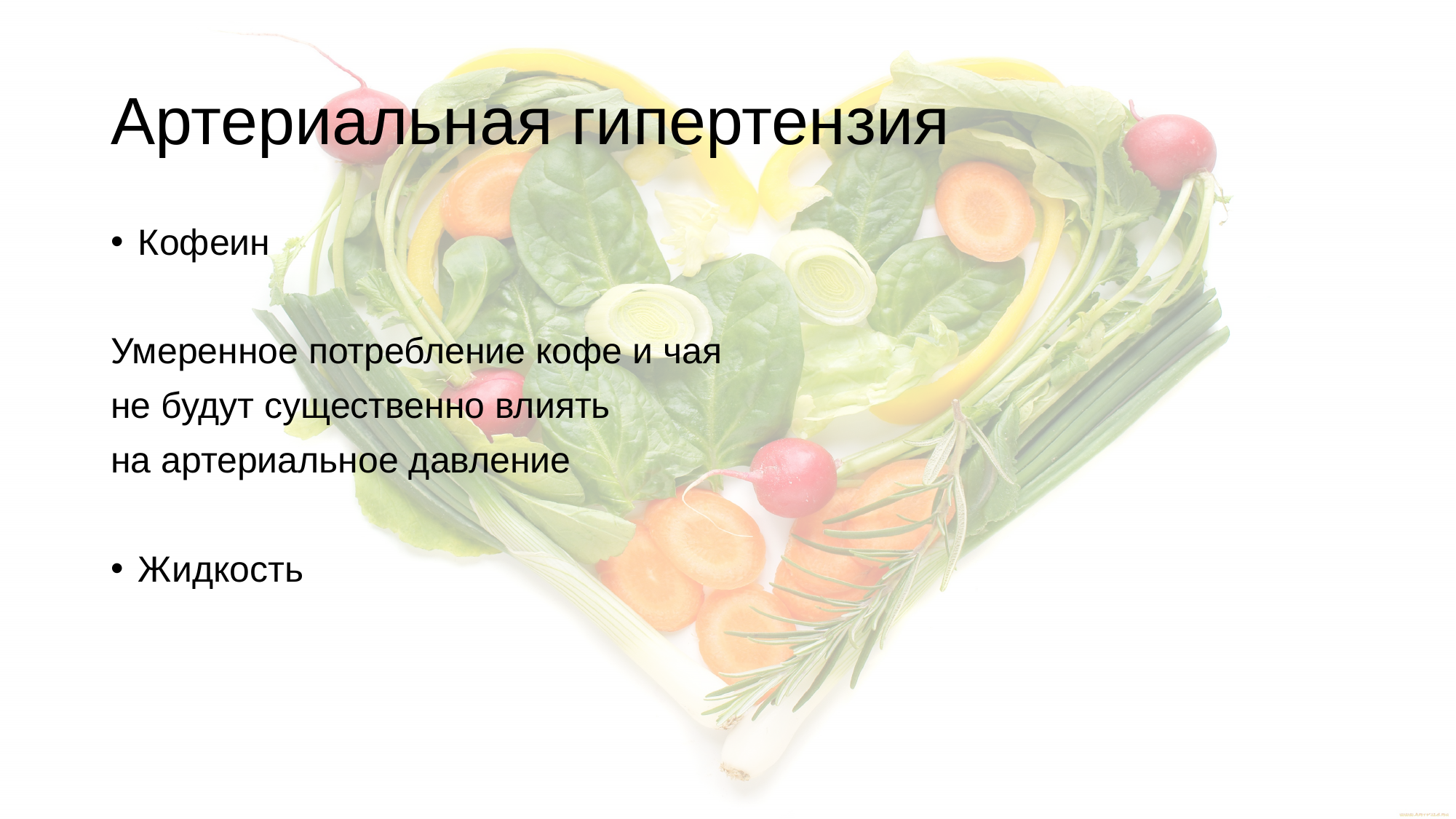

# Артериальная гипертензия
Кофеин

Умеренное потребление кофе и чая
не будут существенно влиять
на артериальное давление

Жидкость